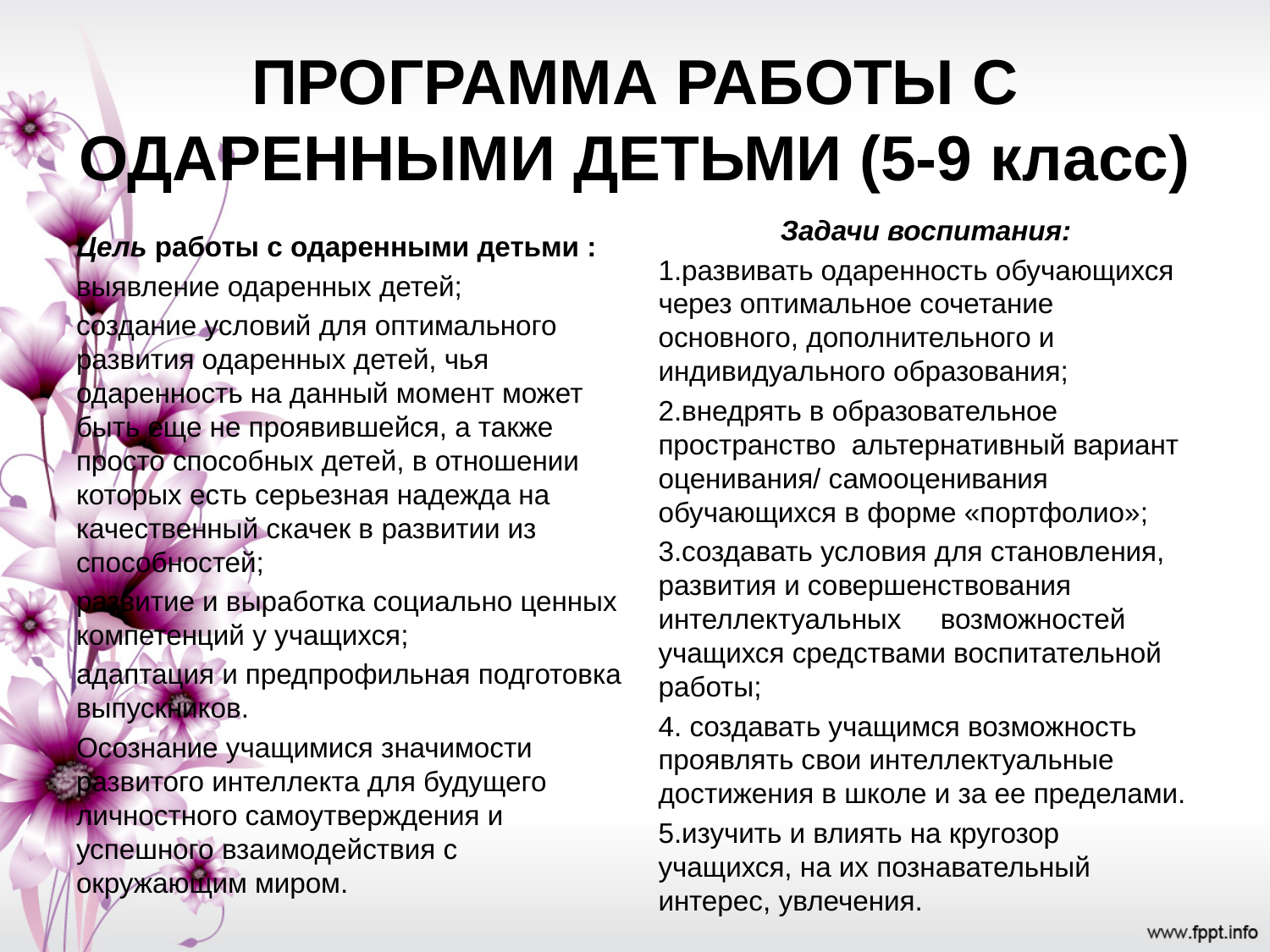

# ПРОГРАММА РАБОТЫ С ОДАРЕННЫМИ ДЕТЬМИ (5-9 класс)
Задачи воспитания:
1.развивать одаренность обучающихся через оптимальное сочетание основного, дополнительного и индивидуального образования;
2.внедрять в образовательное пространство  альтернативный вариант оценивания/ самооценивания обучающихся в форме «портфолио»;
3.создавать условия для становления, развития и совершенствования интеллектуальных     возможностей учащихся средствами воспитательной работы;
4. создавать учащимся возможность проявлять свои интеллектуальные достижения в школе и за ее пределами.
5.изучить и влиять на кругозор учащихся, на их познавательный интерес, увлечения.

Цель работы с одаренными детьми :
выявление одаренных детей;
создание условий для оптимального развития одаренных детей, чья одаренность на данный момент может быть еще не проявившейся, а также просто способных детей, в отношении которых есть серьезная надежда на качественный скачек в развитии из способностей;
развитие и выработка социально ценных компетенций у учащихся;
адаптация и предпрофильная подготовка выпускников.
Осознание учащимися значимости развитого интеллекта для будущего личностного самоутверждения и успешного взаимодействия с окружающим миром.